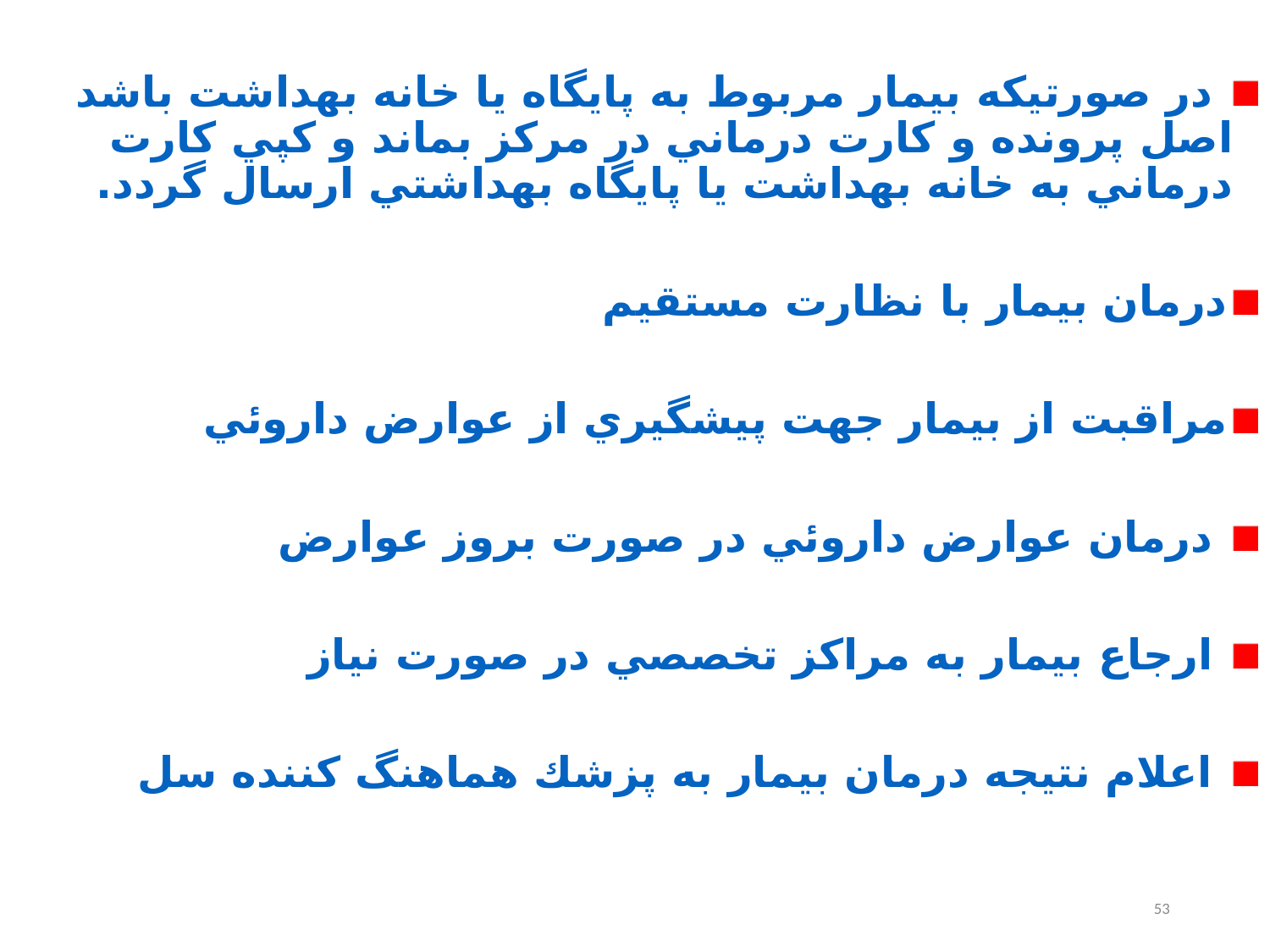

در صورتيكه بيمار مربوط به پايگاه يا خانه بهداشت باشد اصل پرونده و كارت درماني در مركز بماند و كپي كارت درماني به خانه بهداشت يا پايگاه بهداشتي ارسال گردد.

درمان بيمار با نظارت مستقيم

مراقبت از بيمار جهت پيشگيري از عوارض داروئي

 درمان عوارض داروئي در صورت بروز عوارض

 ارجاع بيمار به مراكز تخصصي در صورت نياز

 اعلام نتيجه درمان بيمار به پزشك هماهنگ كننده سل
53